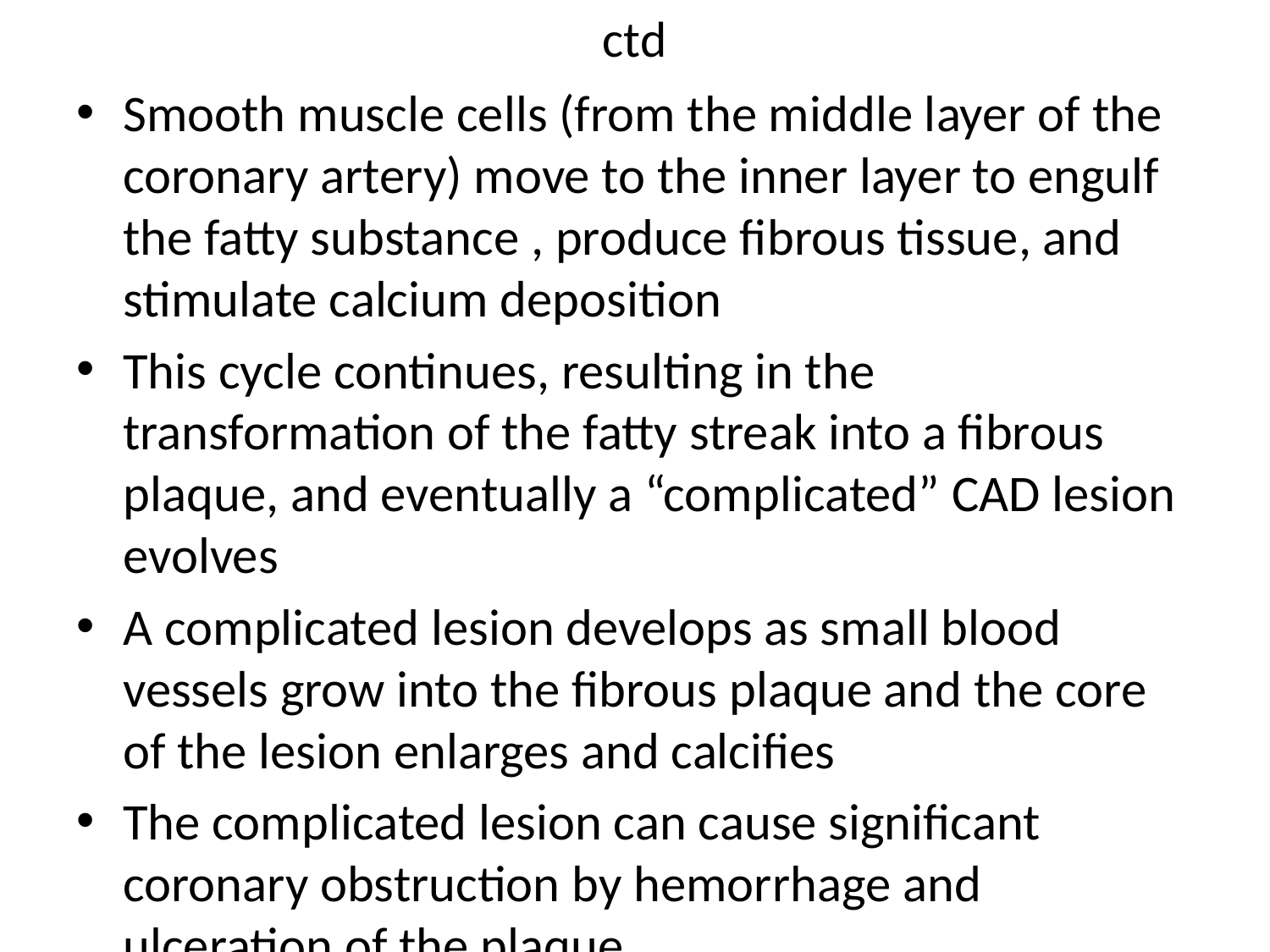

# ctd
Smooth muscle cells (from the middle layer of the coronary artery) move to the inner layer to engulf the fatty substance , produce fibrous tissue, and stimulate calcium deposition
This cycle continues, resulting in the transformation of the fatty streak into a fibrous plaque, and eventually a “complicated” CAD lesion evolves
A complicated lesion develops as small blood vessels grow into the fibrous plaque and the core of the lesion enlarges and calcifies
The complicated lesion can cause significant coronary obstruction by hemorrhage and ulceration of the plaque